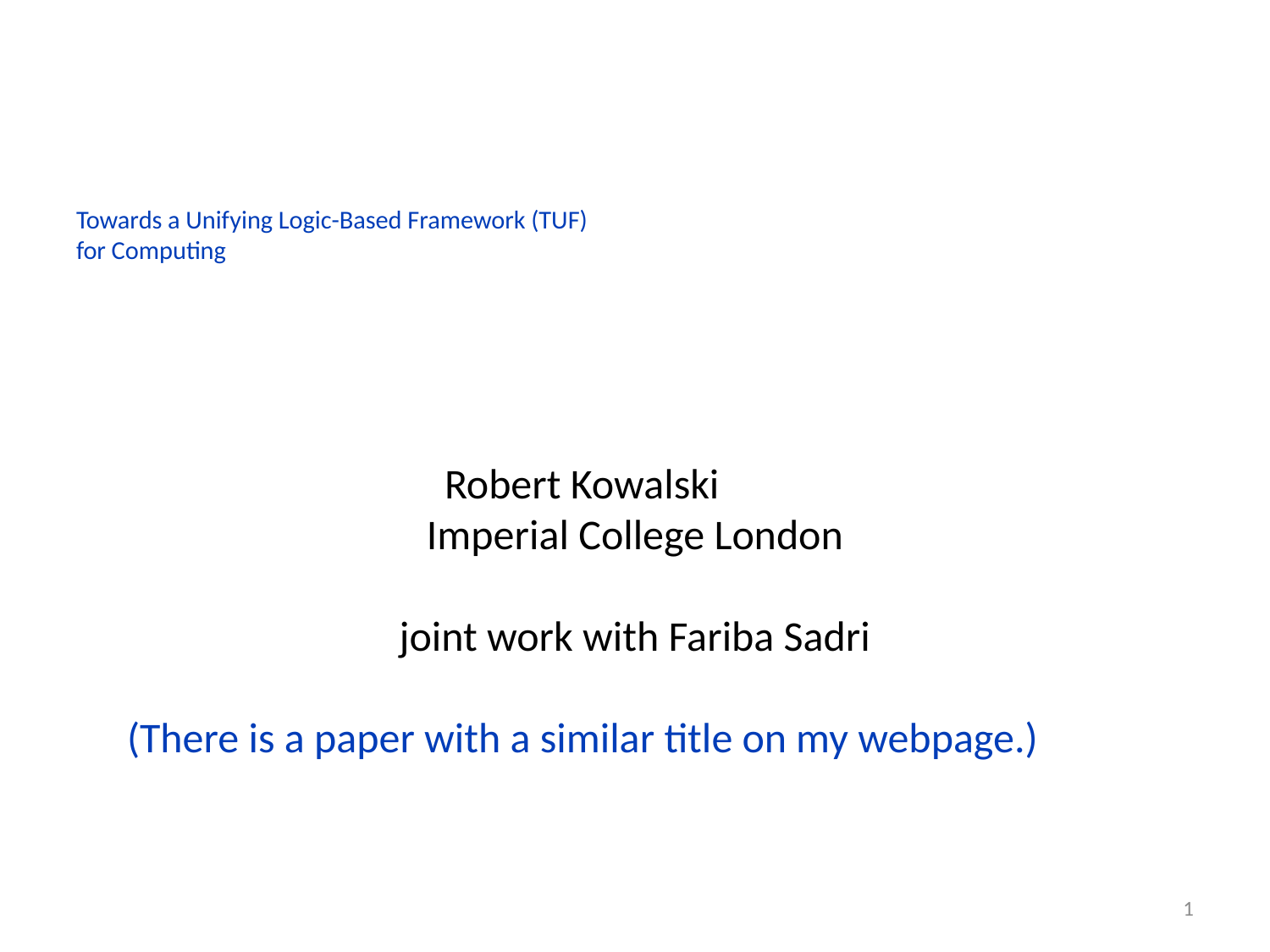

# Towards a Unifying Logic-Based Framework (TUF) for Computing

Robert Kowalski
Imperial College London

joint work with Fariba Sadri

(There is a paper with a similar title on my webpage.)

1